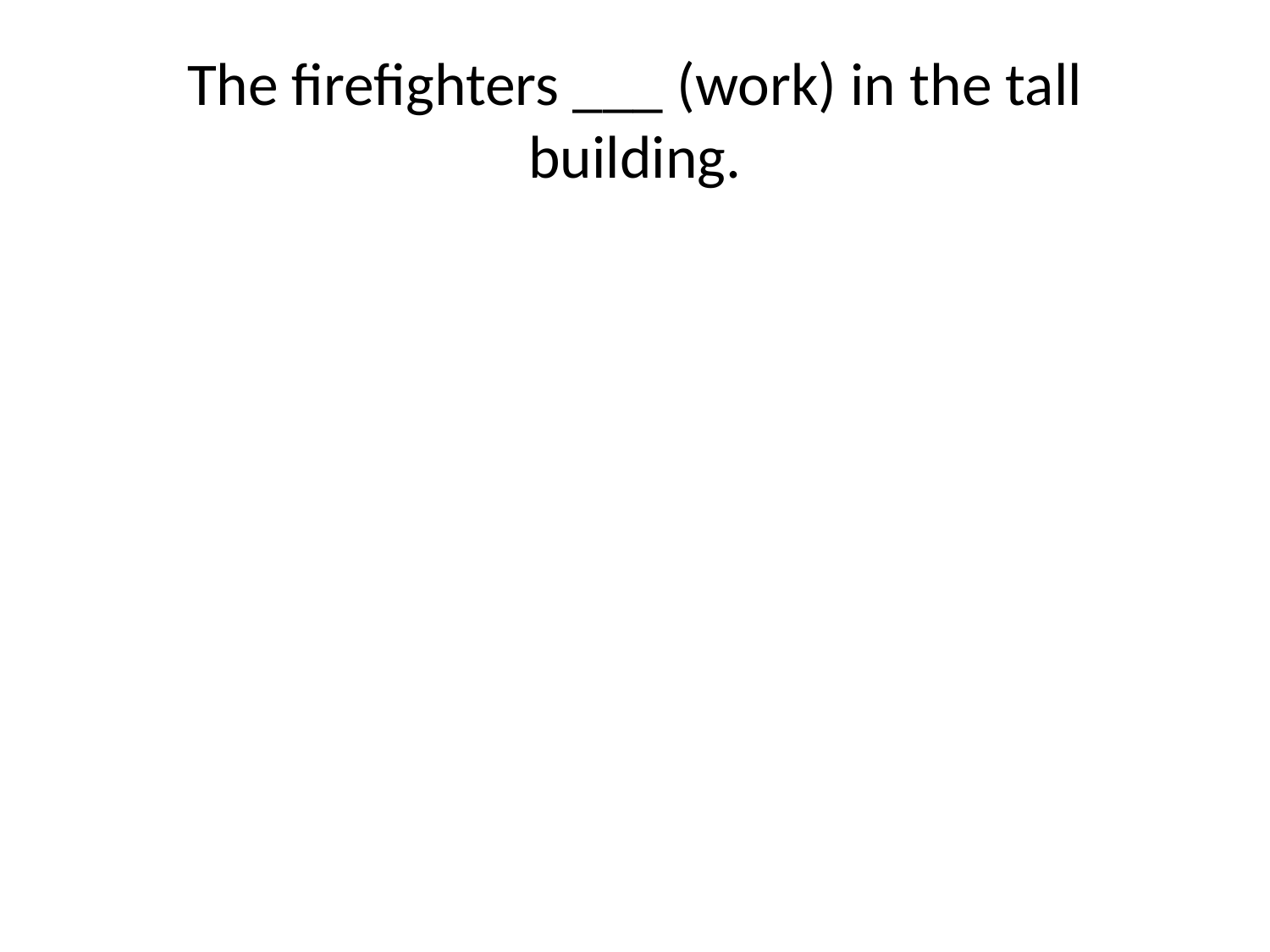

# The firefighters ___ (work) in the tall building.